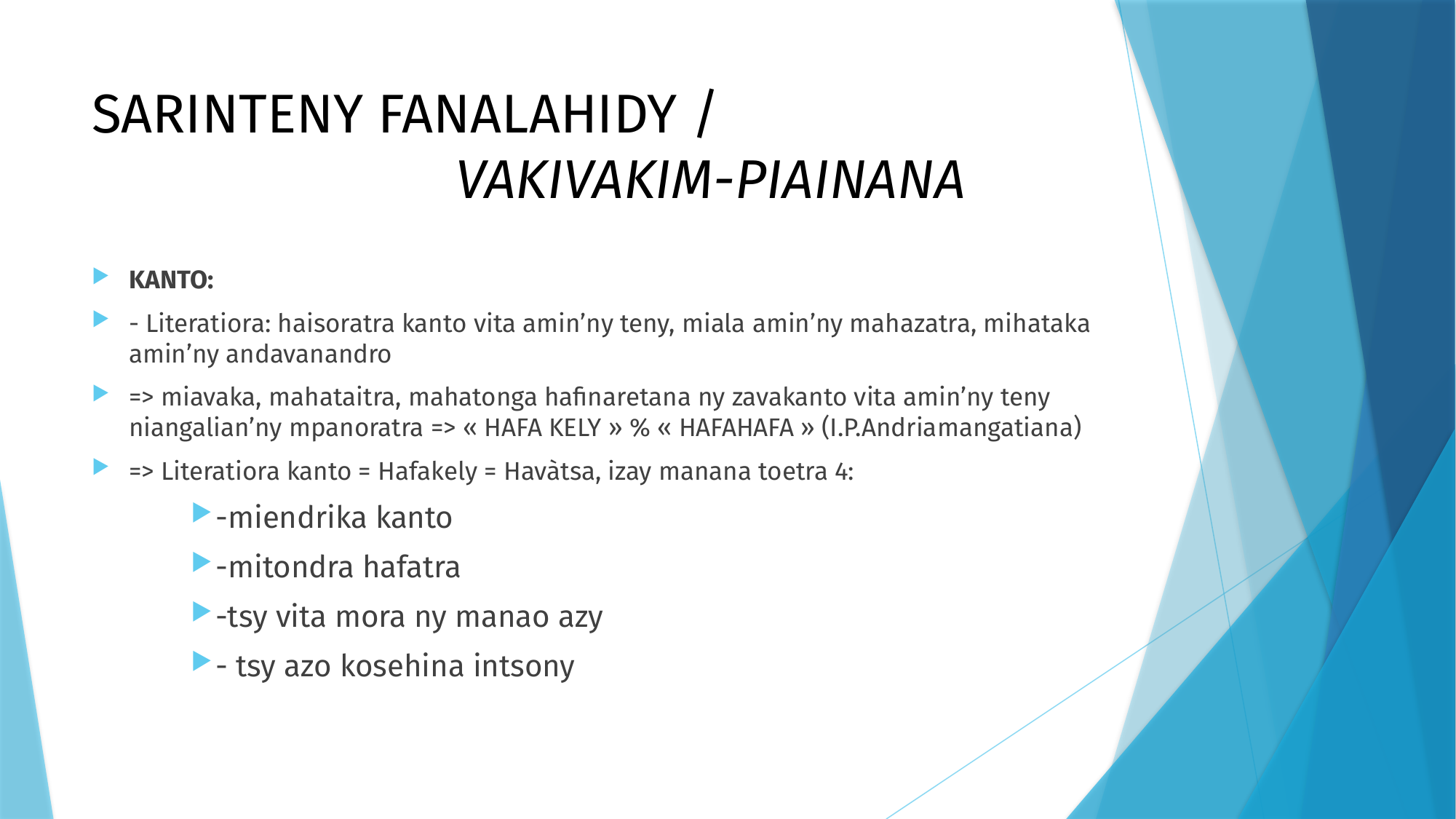

# SARINTENY FANALAHIDY / VAKIVAKIM-PIAINANA
KANTO:
- Literatiora: haisoratra kanto vita amin’ny teny, miala amin’ny mahazatra, mihataka amin’ny andavanandro
=> miavaka, mahataitra, mahatonga hafinaretana ny zavakanto vita amin’ny teny niangalian’ny mpanoratra => « HAFA KELY » % « HAFAHAFA » (I.P.Andriamangatiana)
=> Literatiora kanto = Hafakely = Havàtsa, izay manana toetra 4:
-miendrika kanto
-mitondra hafatra
-tsy vita mora ny manao azy
- tsy azo kosehina intsony